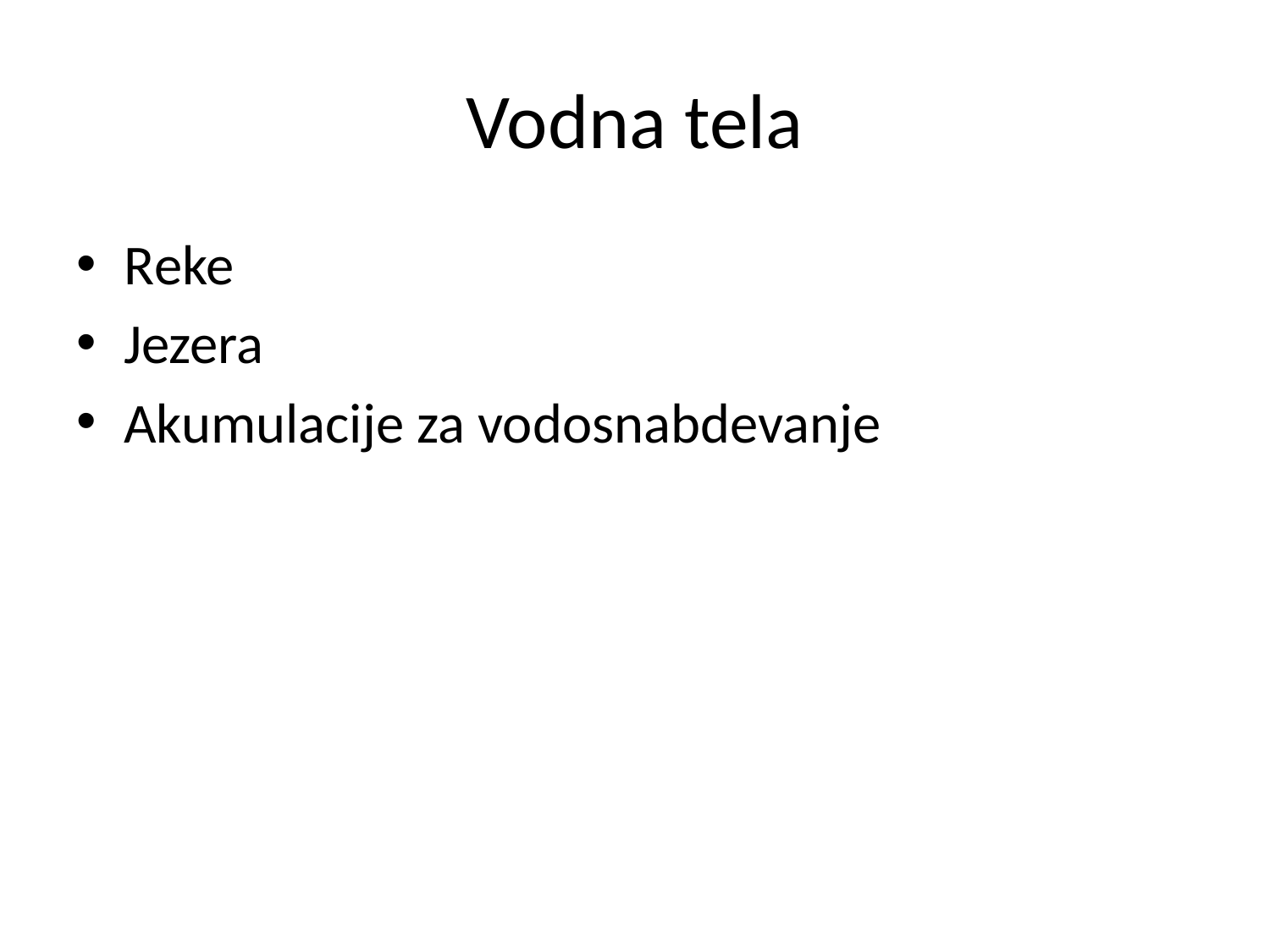

# Vodna tela
Reke
Jezera
Akumulacije za vodosnabdevanje